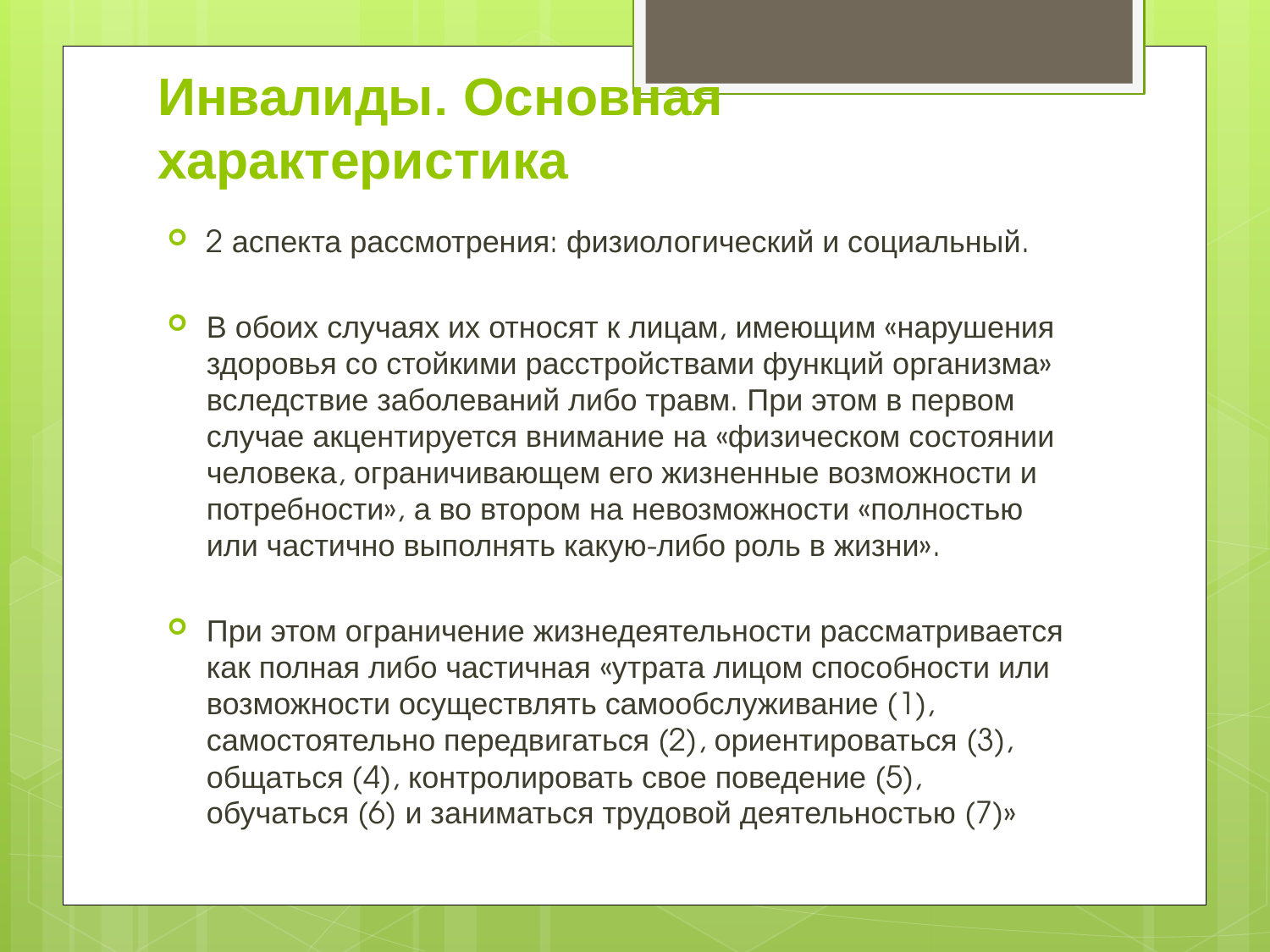

# Инвалиды. Основная характеристика
2 аспекта рассмотрения: физиологический и социальный.

В обоих случаях их относят к лицам, имеющим «нарушения здоровья со стойкими расстройствами функций организма» вследствие заболеваний либо травм. При этом в первом случае акцентируется внимание на «физическом состоянии человека, ограничивающем его жизненные возможности и потребности», а во втором на невозможности «полностью или частично выполнять какую-либо роль в жизни».

При этом ограничение жизнедеятельности рассматривается как полная либо частичная «утрата лицом способности или возможности осуществлять самообслуживание (1), самостоятельно передвигаться (2), ориентироваться (3), общаться (4), контролировать свое поведение (5), обучаться (6) и заниматься трудовой деятельностью (7)»